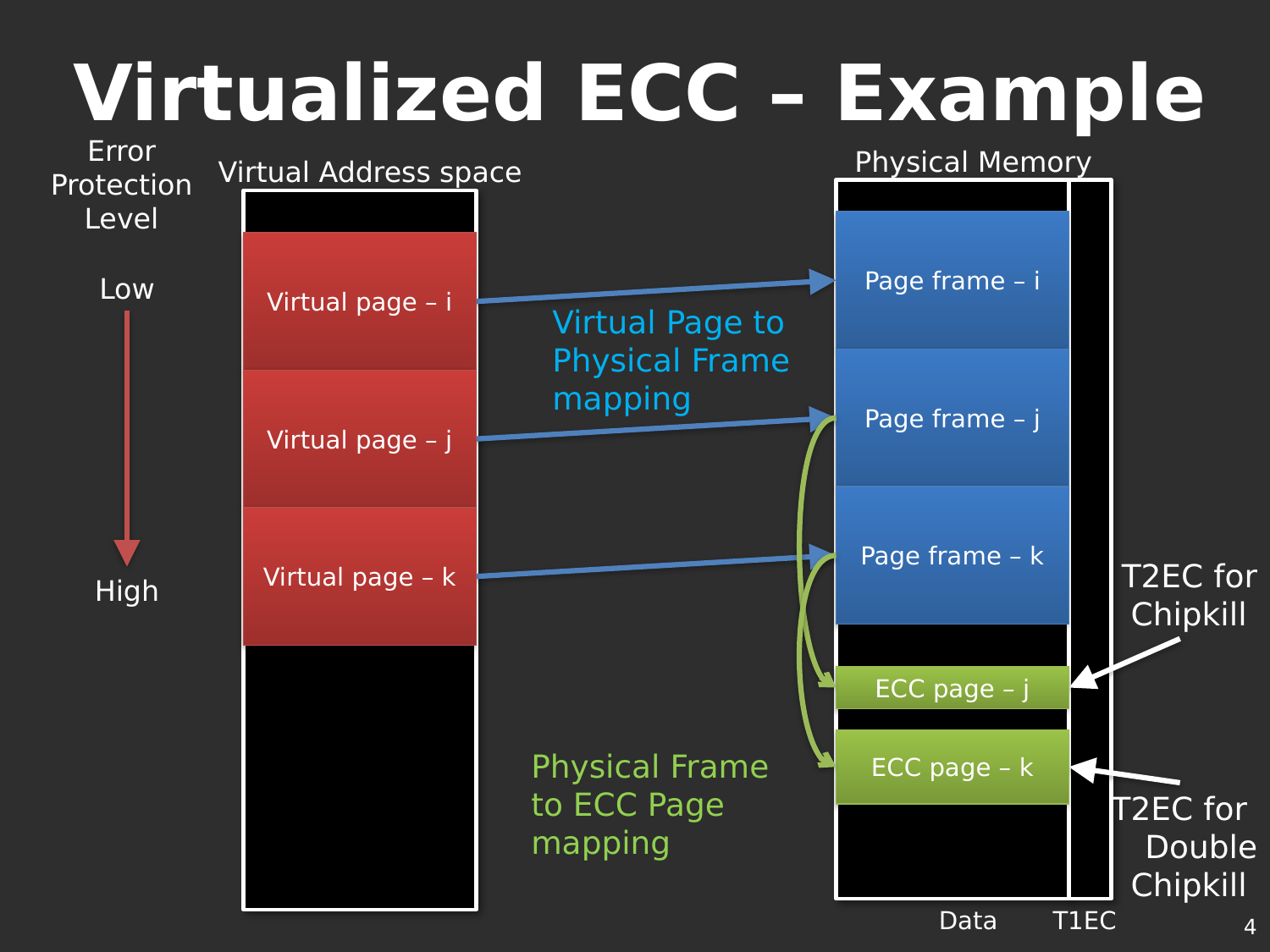

# Virtualized ECC – Example
Error Protection Level
Physical Memory
Virtual Address space

Page frame – i
Virtual page – i
Low
Virtual Page to Physical Frame mapping
Page frame – j
Virtual page – j
Page frame – k
Virtual page – k
T2EC for Chipkill
High
ECC page – j
ECC page – k
Physical Frame to ECC Page mapping
T2EC for
Double
Chipkill
Data
T1EC
4